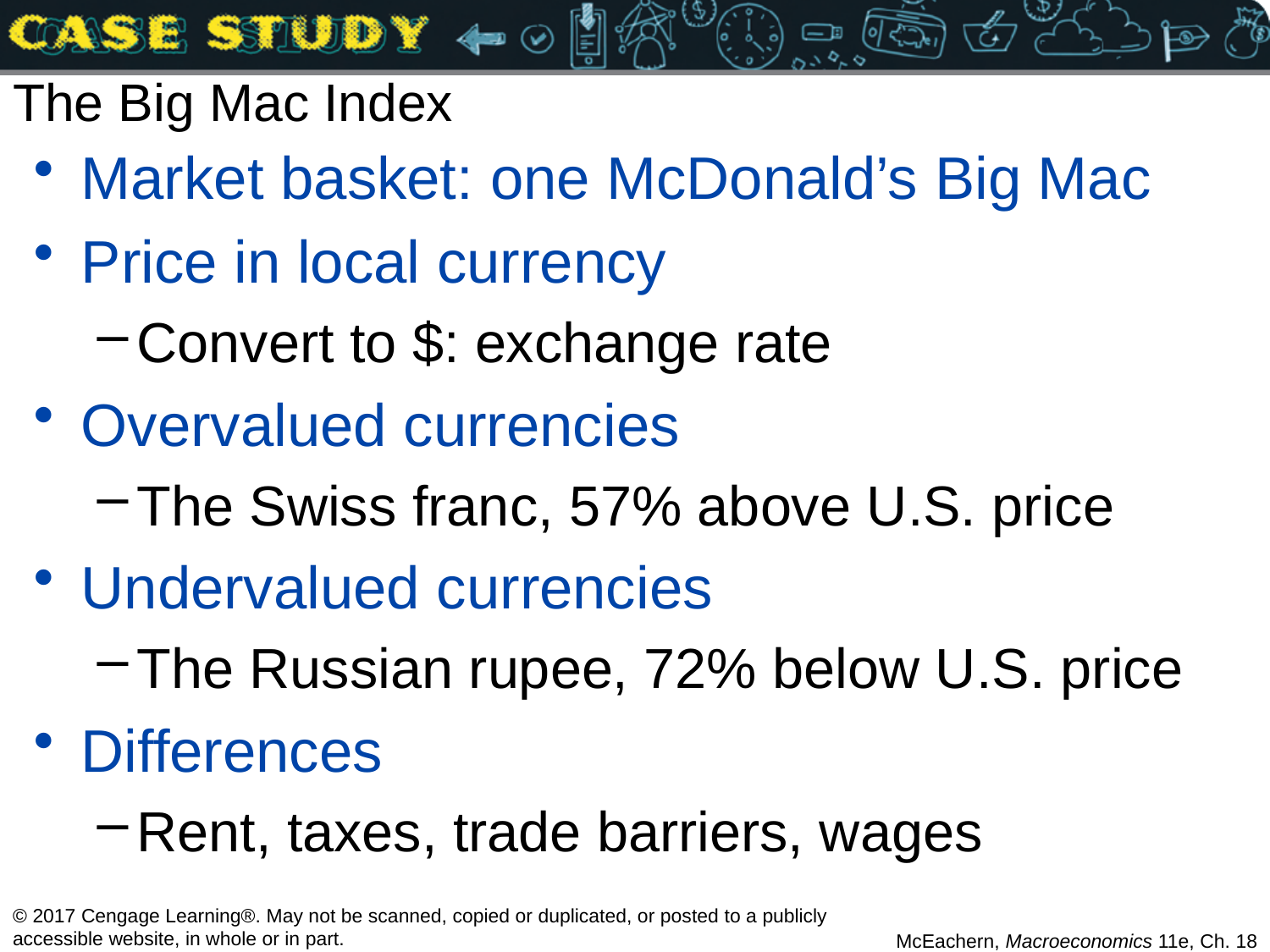

# The Big Mac Index
Market basket: one McDonald’s Big Mac
Price in local currency
Convert to $: exchange rate
Overvalued currencies
The Swiss franc, 57% above U.S. price
Undervalued currencies
The Russian rupee, 72% below U.S. price
Differences
Rent, taxes, trade barriers, wages
© 2017 Cengage Learning®. May not be scanned, copied or duplicated, or posted to a publicly accessible website, in whole or in part.